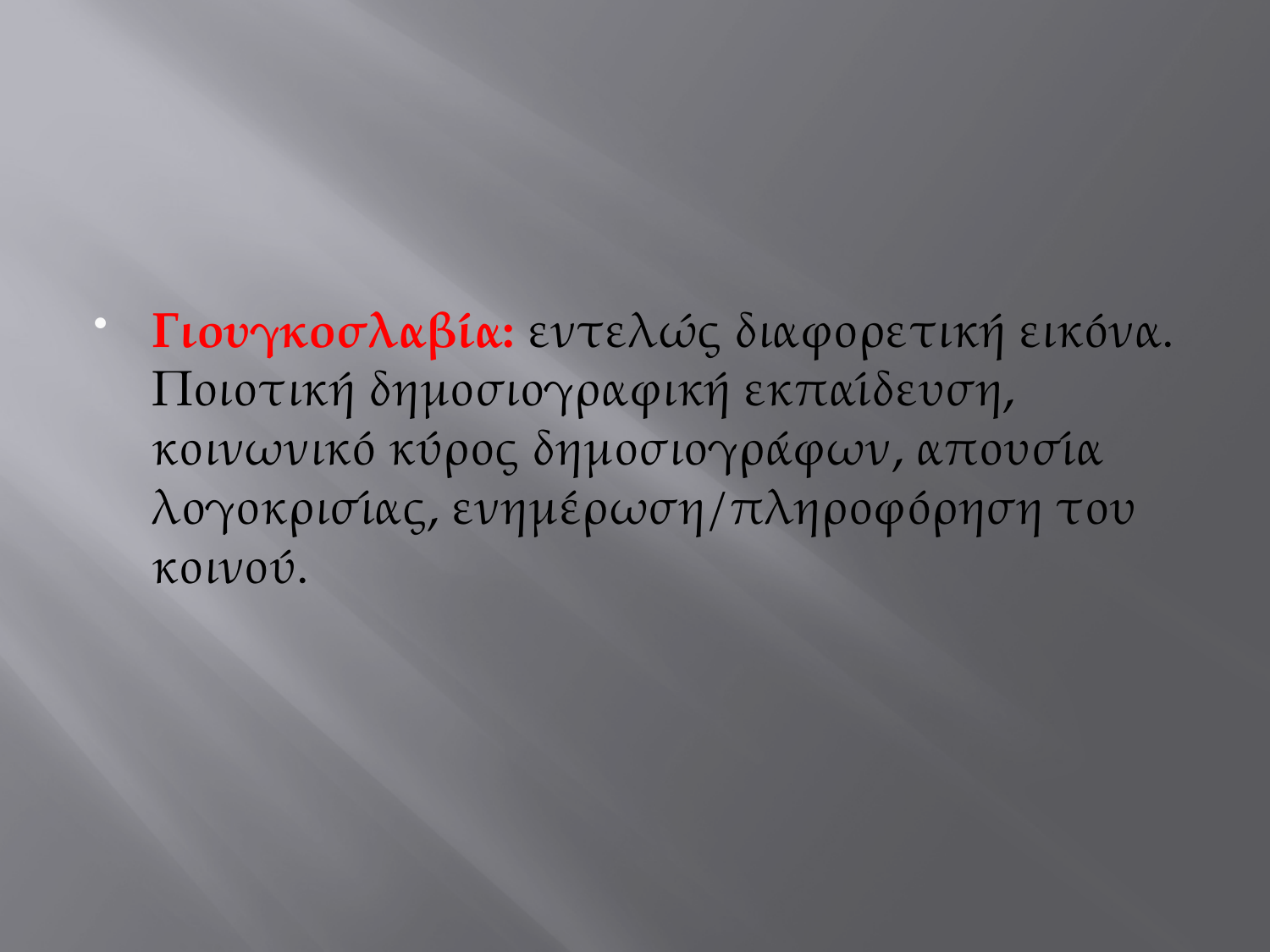

#

Γιουγκοσλαβία: εντελώς διαφορετική εικόνα. Ποιοτική δημοσιογραφική εκπαίδευση, κοινωνικό κύρος δημοσιογράφων, απουσία λογοκρισίας, ενημέρωση/πληροφόρηση του κοινού.